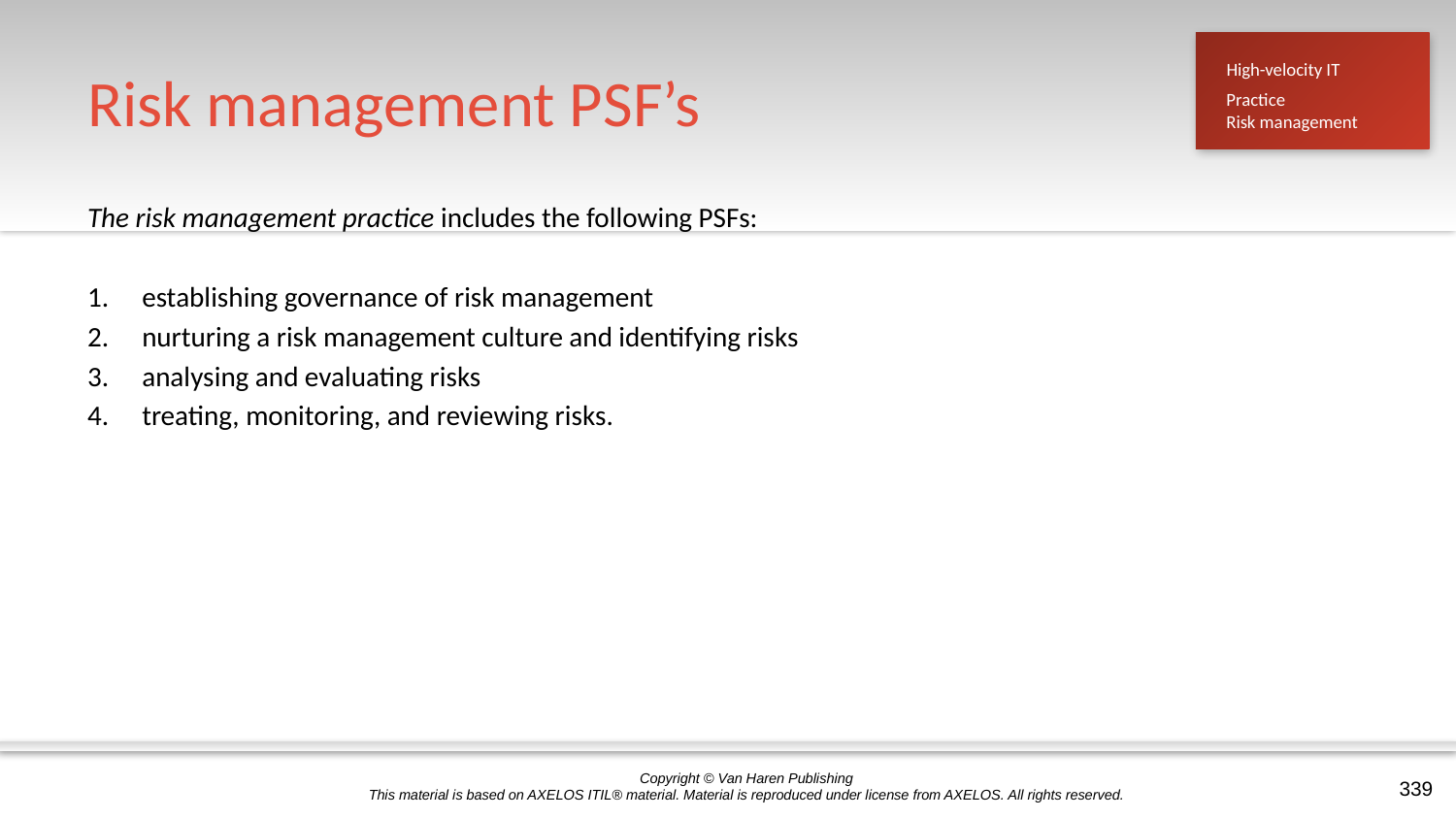

# Risk management PSF’s
High-velocity IT
Practice
Risk management
The risk management practice includes the following PSFs:

establishing governance of risk management
nurturing a risk management culture and identifying risks
analysing and evaluating risks
treating, monitoring, and reviewing risks.